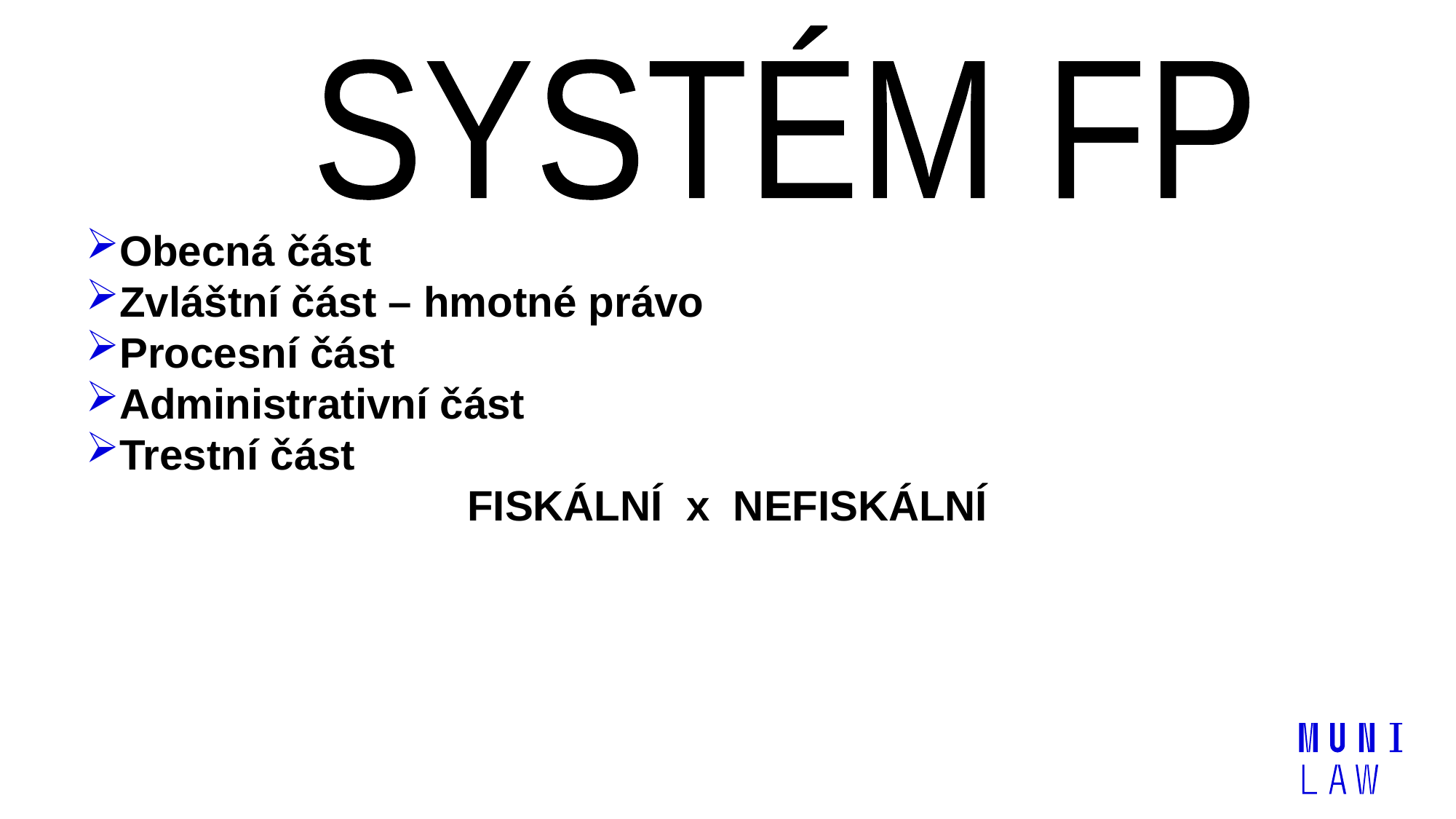

SYSTÉM FP
Obecná část
Zvláštní část – hmotné právo
Procesní část
Administrativní část
Trestní část
FISKÁLNÍ  x  NEFISKÁLNÍ